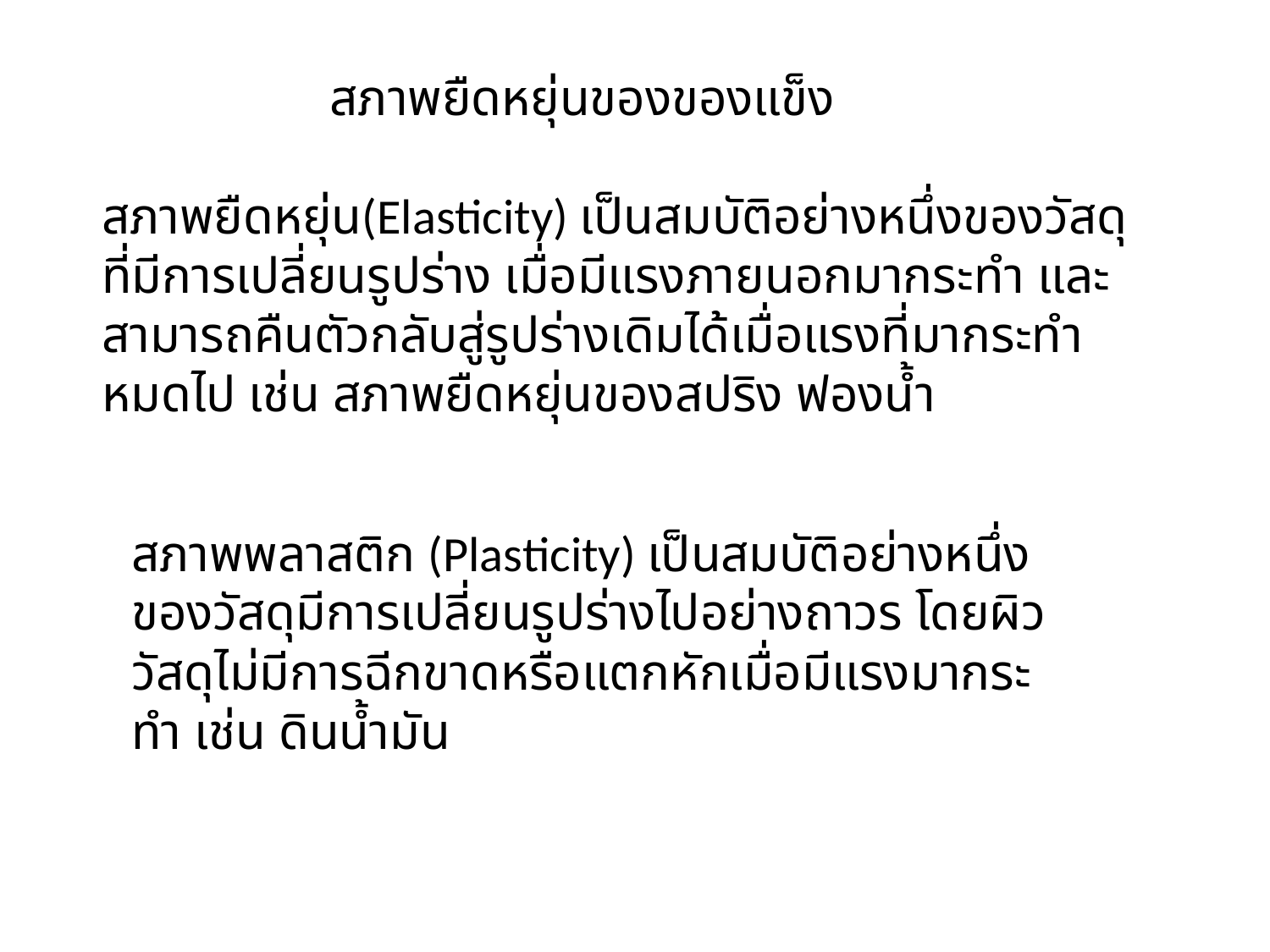

สภาพยืดหยุ่นของของแข็ง
สภาพยืดหยุ่น(Elasticity) เป็นสมบัติอย่างหนึ่งของวัสดุที่มีการเปลี่ยนรูปร่าง เมื่อมีแรงภายนอกมากระทำ และสามารถคืนตัวกลับสู่รูปร่างเดิมได้เมื่อแรงที่มากระทำหมดไป เช่น สภาพยืดหยุ่นของสปริง ฟองน้ำ
สภาพพลาสติก (Plasticity) เป็นสมบัติอย่างหนึ่งของวัสดุมีการเปลี่ยนรูปร่างไปอย่างถาวร โดยผิววัสดุไม่มีการฉีกขาดหรือแตกหักเมื่อมีแรงมากระทำ เช่น ดินน้ำมัน